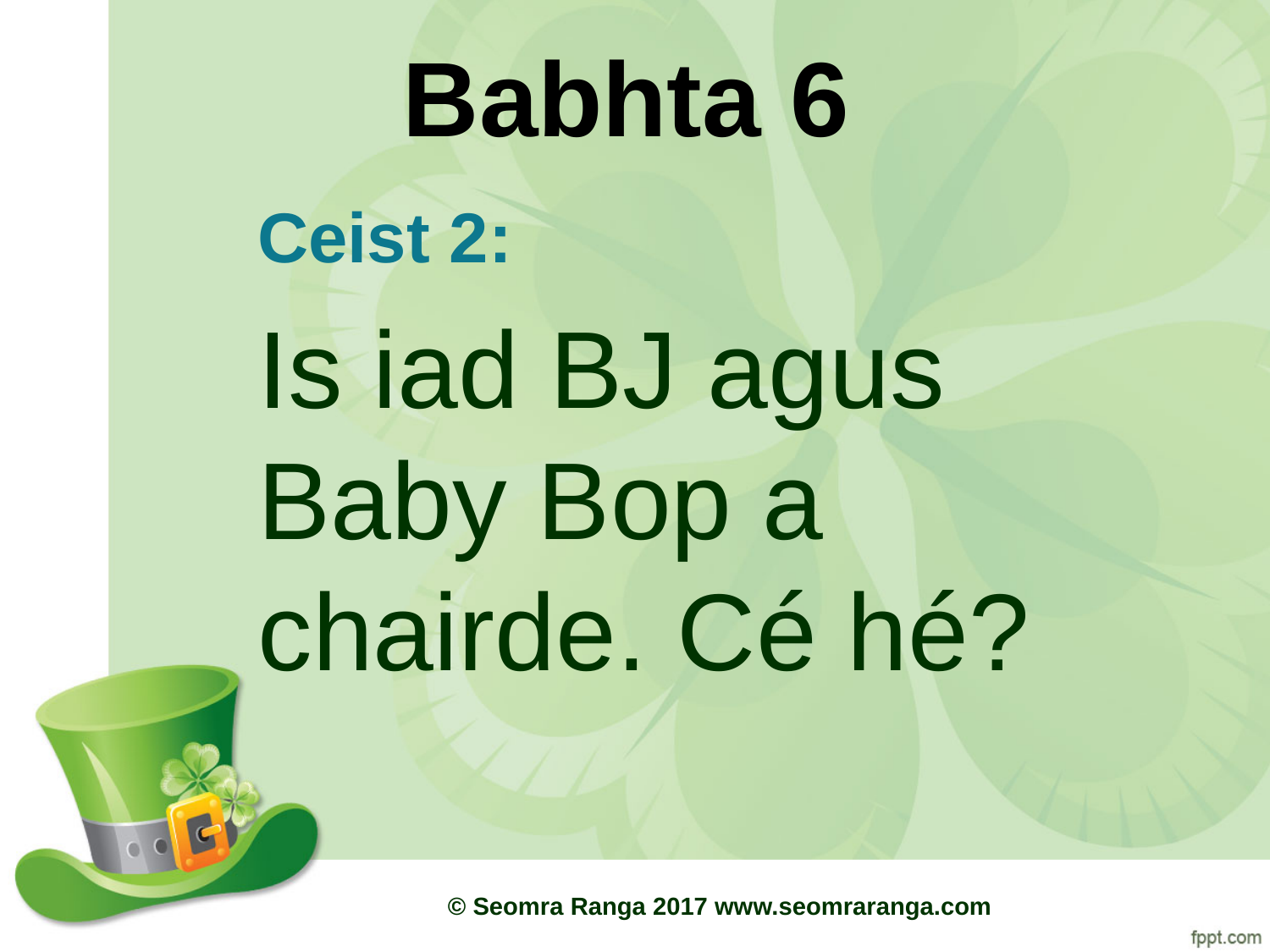

# Babhta 6
Ceist 2:
Is iad BJ agus Baby Bop a chairde. Cé hé?
© Seomra Ranga 2017 www.seomraranga.com